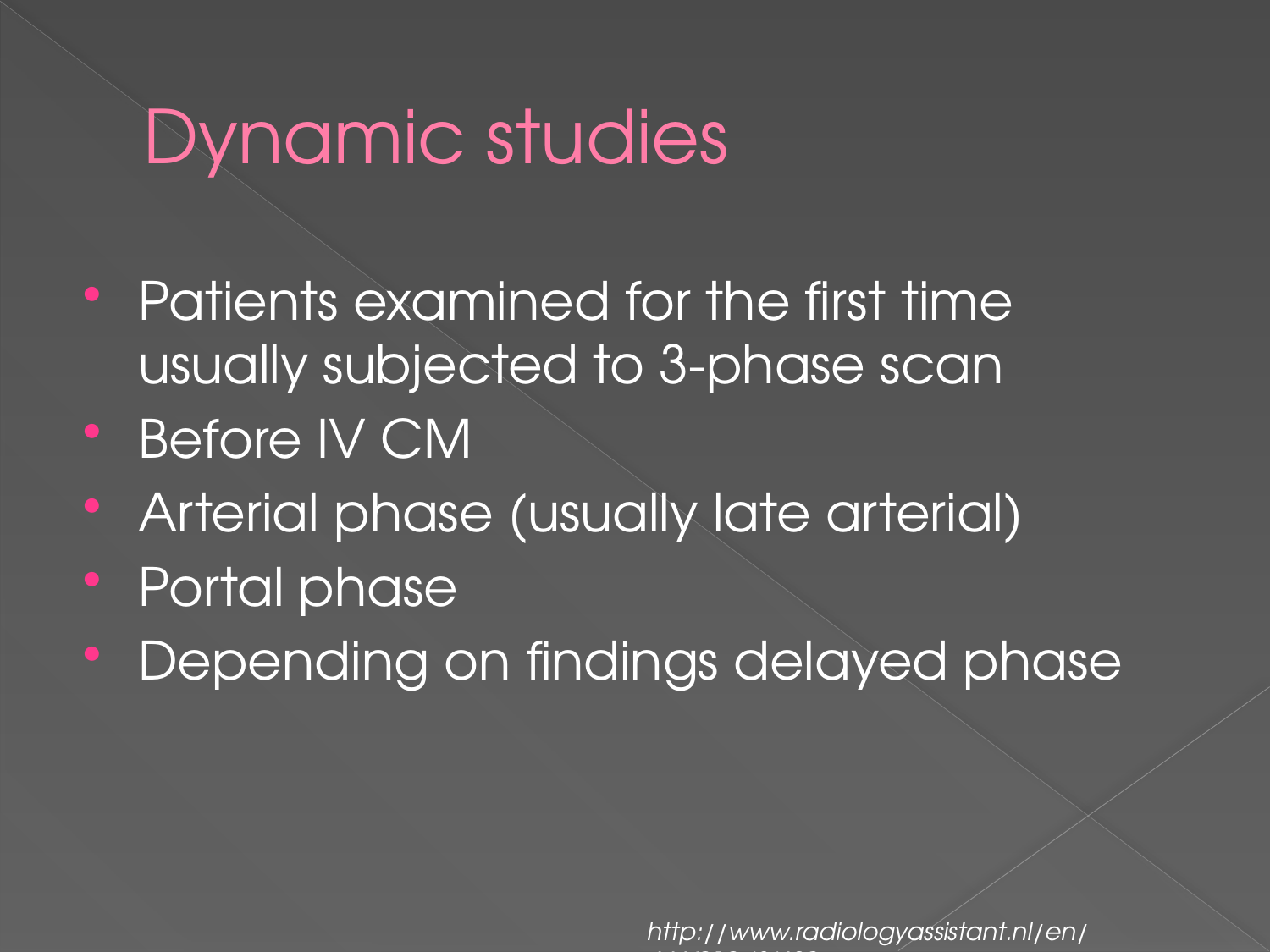

# Dynamic studies
Patients examined for the first time usually subjected to 3-phase scan
Before IV CM
Arterial phase (usually late arterial)
Portal phase
Depending on findings delayed phase
http://www.radiologyassistant.nl/en/446f010d8f420